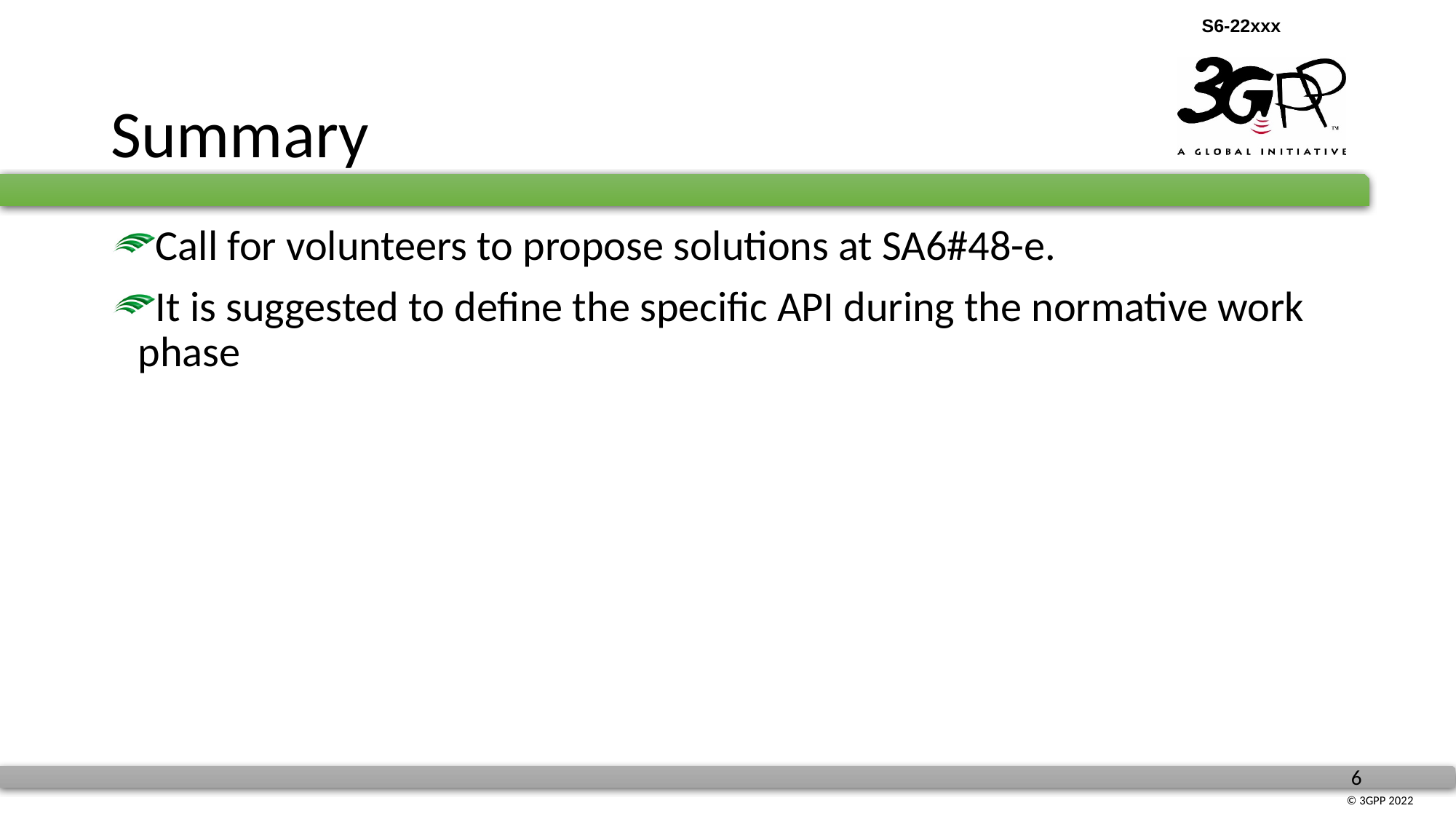

# Summary
Call for volunteers to propose solutions at SA6#48-e.
It is suggested to define the specific API during the normative work phase